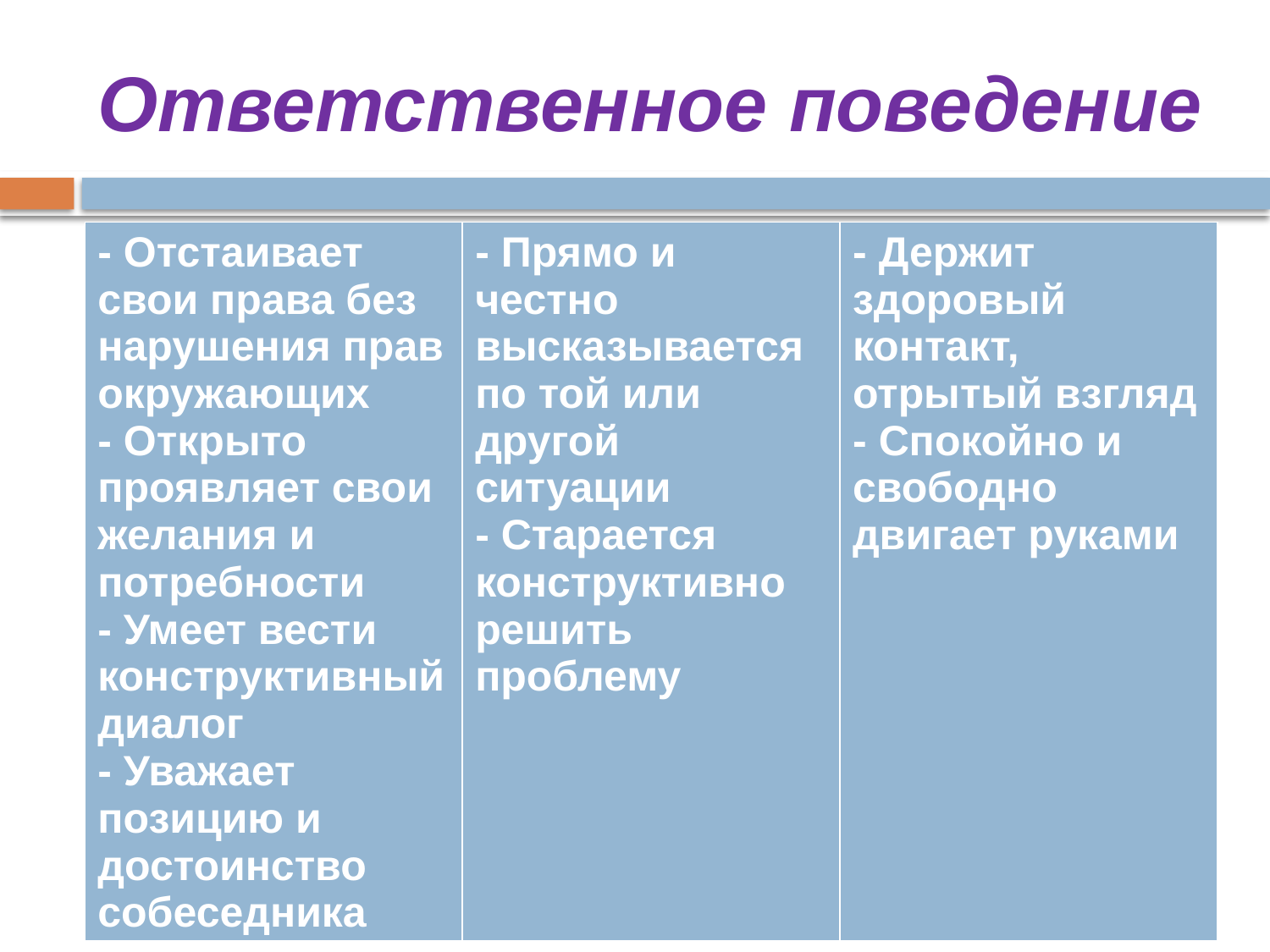

# Ответственное поведение
| - Отстаивает свои права без нарушения прав окружающих - Открыто проявляет свои желания и потребности - Умеет вести конструктивный диалог - Уважает позицию и достоинство собеседника | - Прямо и честно высказывается по той или другой ситуации - Старается конструктивно решить проблему | - Держит здоровый контакт, отрытый взгляд - Спокойно и свободно двигает руками |
| --- | --- | --- |